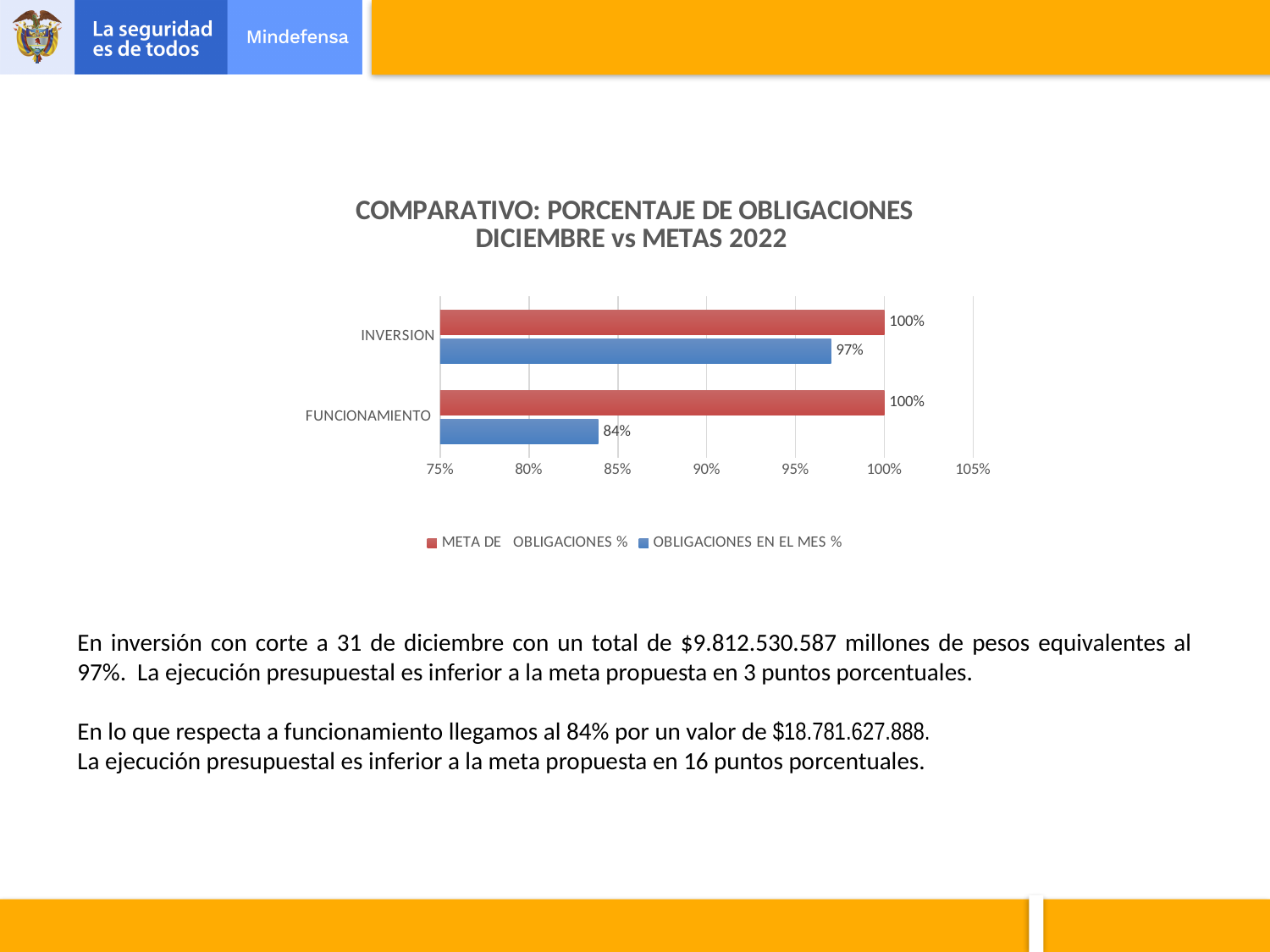

### Chart: COMPARATIVO: PORCENTAJE DE OBLIGACIONES DICIEMBRE vs METAS 2022

| Category | OBLIGACIONES EN EL MES % | META DE   OBLIGACIONES % |
|---|---|---|
| FUNCIONAMIENTO  | 0.8390273794121065 | 1.0 |
| INVERSION | 0.9700499518065857 | 1.0 |
En inversión con corte a 31 de diciembre con un total de $9.812.530.587 millones de pesos equivalentes al 97%.  La ejecución presupuestal es inferior a la meta propuesta en 3 puntos porcentuales.

En lo que respecta a funcionamiento llegamos al 84% por un valor de $18.781.627.888.
La ejecución presupuestal es inferior a la meta propuesta en 16 puntos porcentuales.